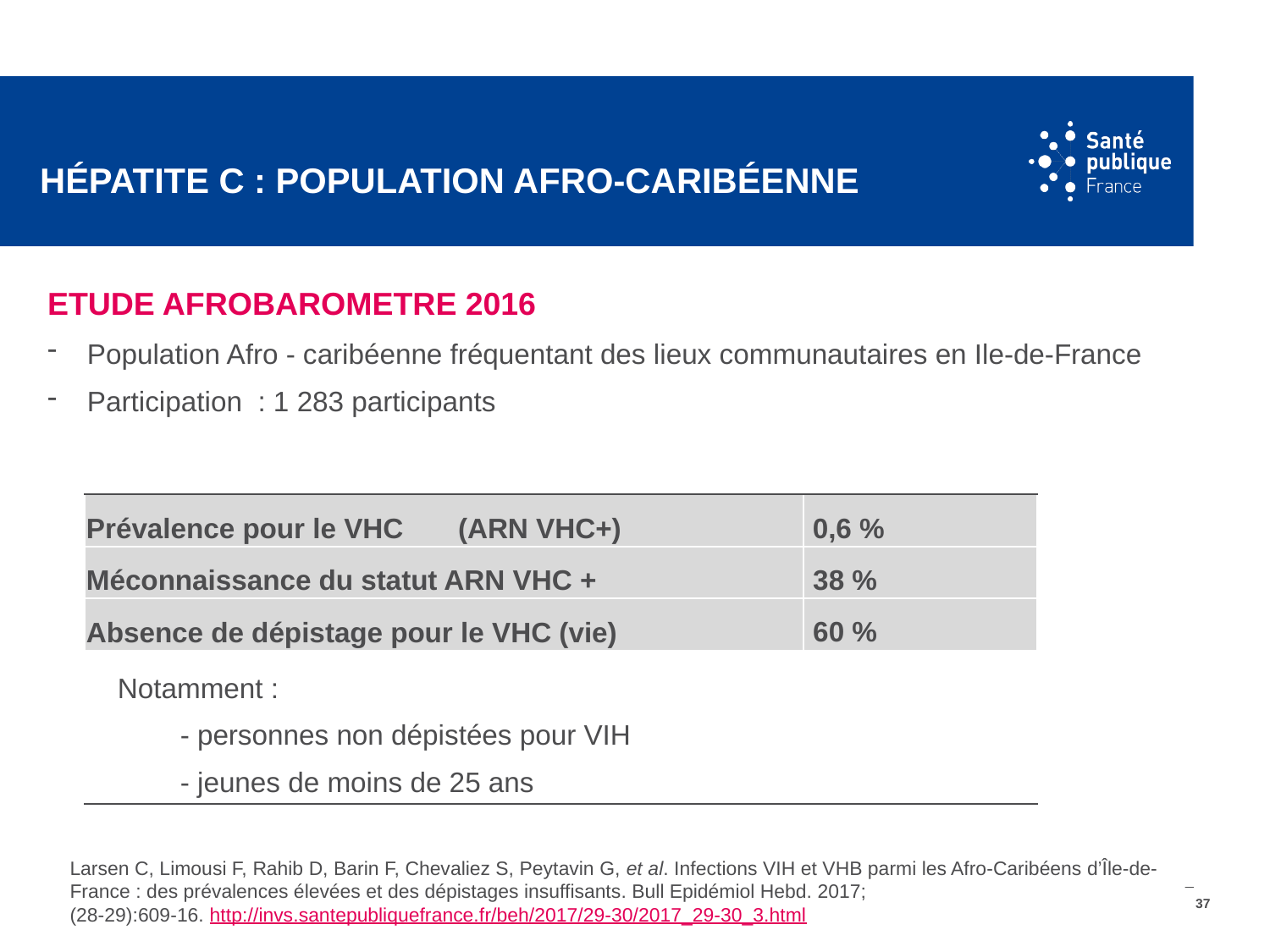

# Hépatite C : Population afro-caribéenne
Etude Afrobarometre 2016
Population Afro - caribéenne fréquentant des lieux communautaires en Ile-de-France
Participation  : 1 283 participants
|  |  |
| --- | --- |
| Prévalence pour le VHC (ARN VHC+) | 0,6 % |
| Méconnaissance du statut ARN VHC + | 38 % |
| Absence de dépistage pour le VHC (vie) | 60 % |
| Notamment : - personnes non dépistées pour VIH - jeunes de moins de 25 ans |  |
Larsen C, Limousi F, Rahib D, Barin F, Chevaliez S, Peytavin G, et al. Infections VIH et VHB parmi les Afro-Caribéens d’Île-de-France : des prévalences élevées et des dépistages insuffisants. Bull Epidémiol Hebd. 2017;
(28-29):609-16. http://invs.santepubliquefrance.fr/beh/2017/29-30/2017_29-30_3.html